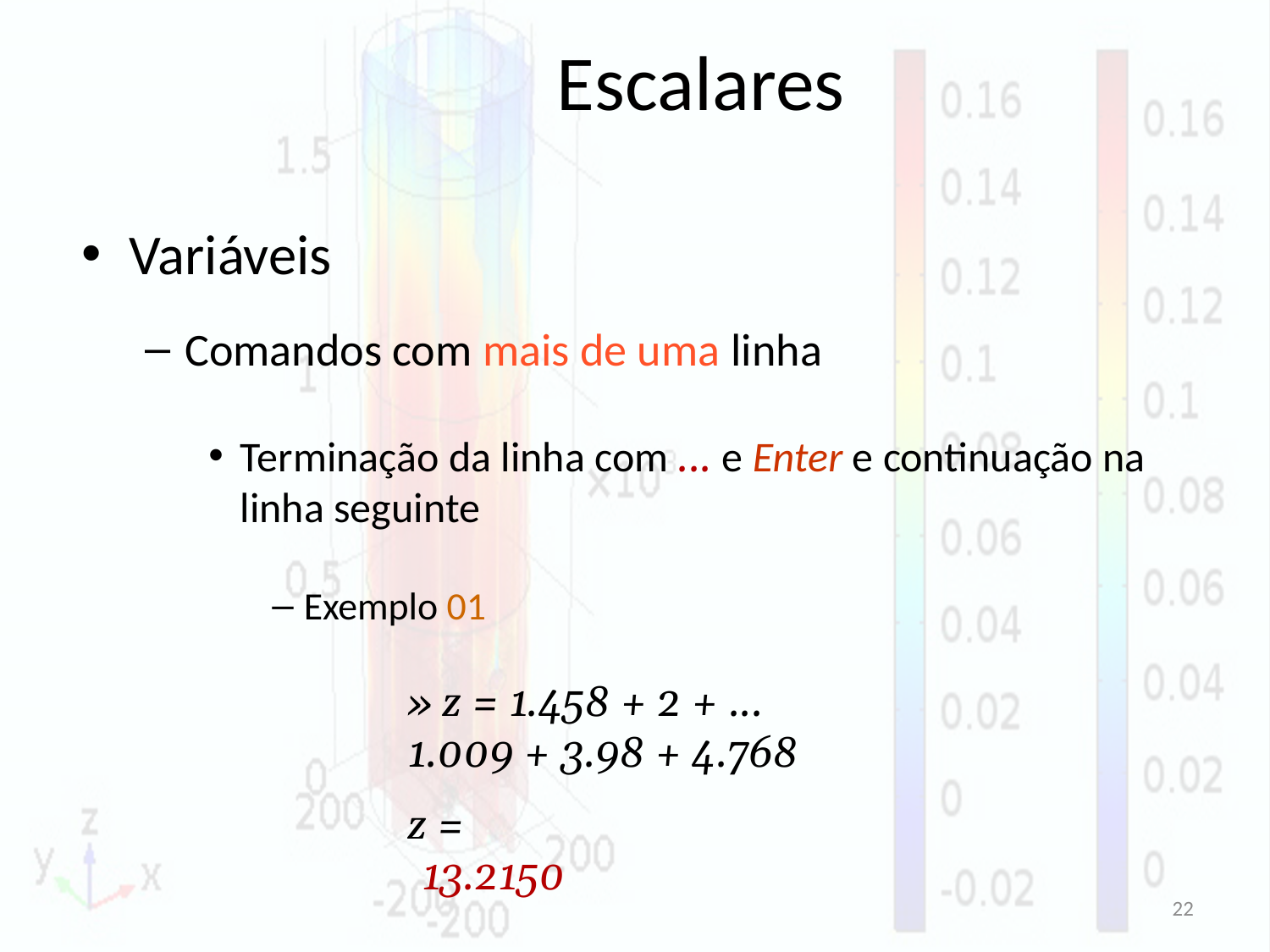

# Escalares
Variáveis

Comandos com mais de uma linha

Terminação da linha com ... e Enter e continuação na linha seguinte

Exemplo 01

		    » z = 1.458 + 2 + ...
		    1.009 + 3.98 + 4.768

		    z =
                     13.2150
22